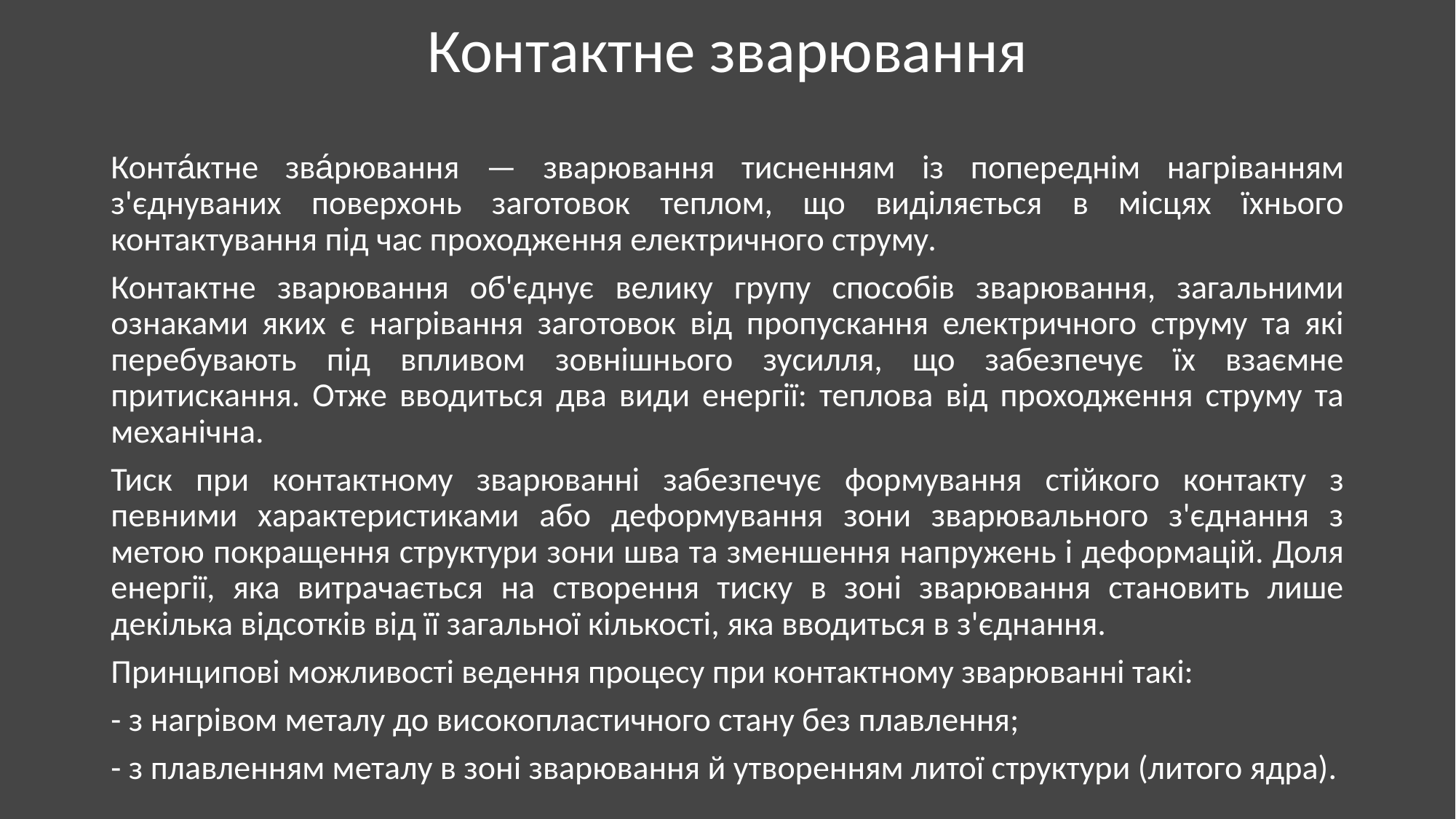

# Контактне зварювання
Конта́ктне зва́рювання — зварювання тисненням із попереднім нагріванням з'єднуваних поверхонь заготовок теплом, що виділяється в місцях їхнього контактування під час проходження електричного струму.
Контактне зварювання об'єднує велику групу способів зварювання, загальними ознаками яких є нагрівання заготовок від пропускання електричного струму та які перебувають під впливом зовнішнього зусилля, що забезпечує їх взаємне притискання. Отже вводиться два види енергії: теплова від проходження струму та механічна.
Тиск при контактному зварюванні забезпечує формування стійкого контакту з певними характеристиками або деформування зони зварювального з'єднання з метою покращення структури зони шва та зменшення напружень і деформацій. Доля енергії, яка витрачається на створення тиску в зоні зварювання становить лише декілька відсотків від її загальної кількості, яка вводиться в з'єднання.
Принципові можливості ведення процесу при контактному зварюванні такі:
- з нагрівом металу до високопластичного стану без плавлення;
- з плавленням металу в зоні зварювання й утворенням литої структури (литого ядра).